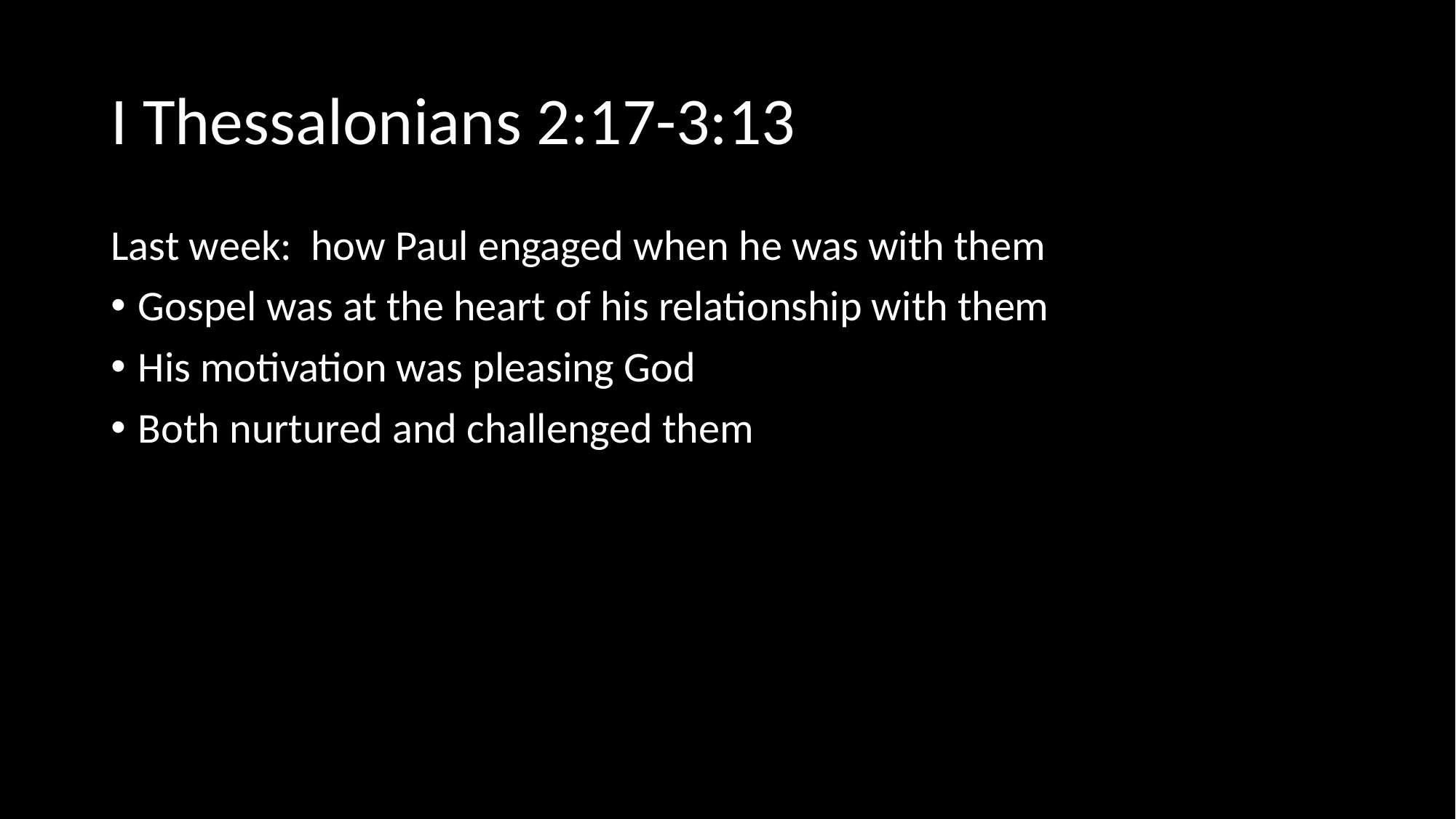

# I Thessalonians 2:17-3:13
Last week:  how Paul engaged when he was with them
Gospel was at the heart of his relationship with them
His motivation was pleasing God
Both nurtured and challenged them